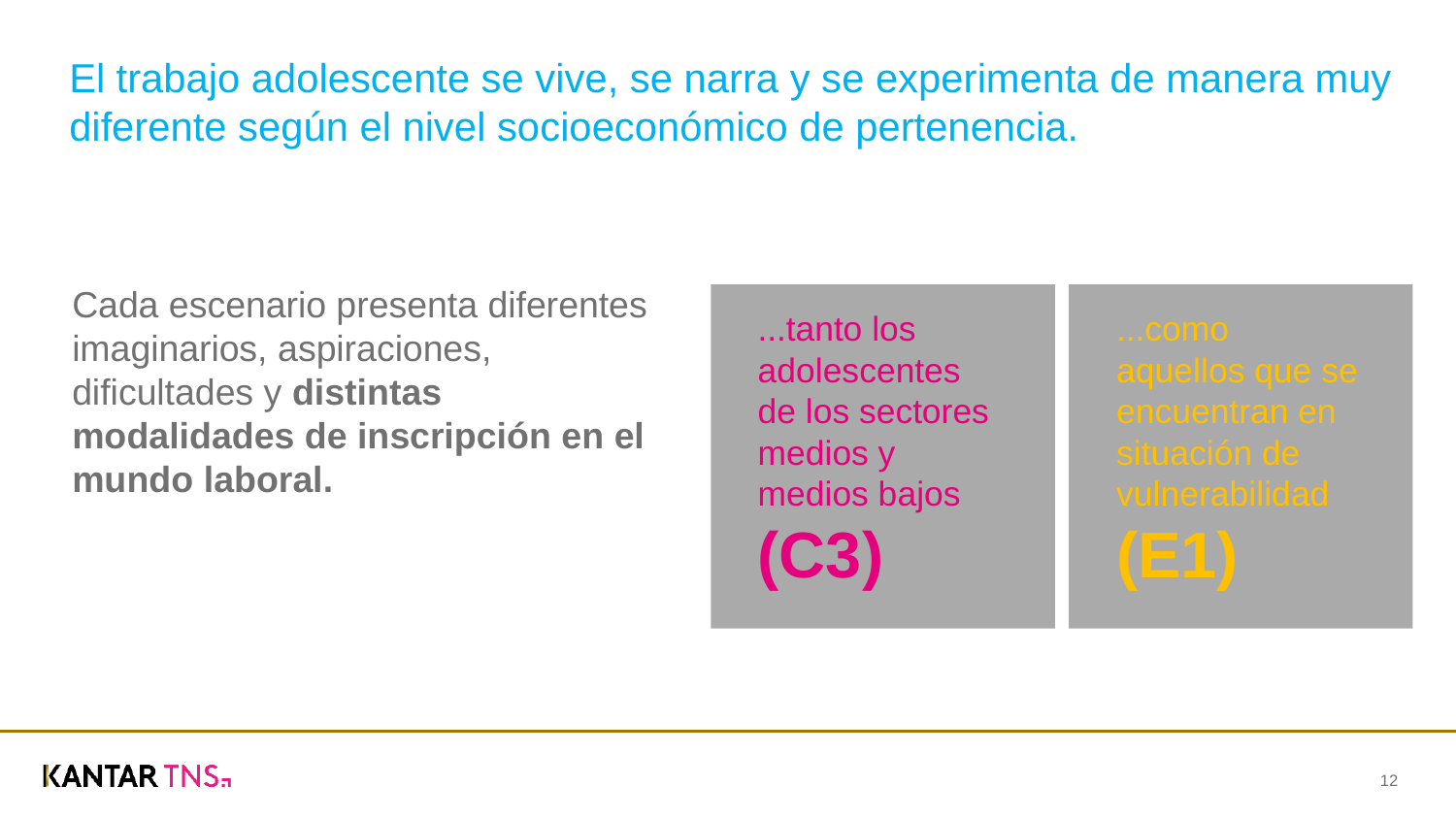

El trabajo adolescente se vive, se narra y se experimenta de manera muy diferente según el nivel socioeconómico de pertenencia.
Cada escenario presenta diferentes imaginarios, aspiraciones, dificultades y distintas modalidades de inscripción en el mundo laboral.

...tanto los adolescentes de los sectores medios y medios bajos (C3)

...como aquellos que se encuentran en situación de vulnerabilidad (E1)
12